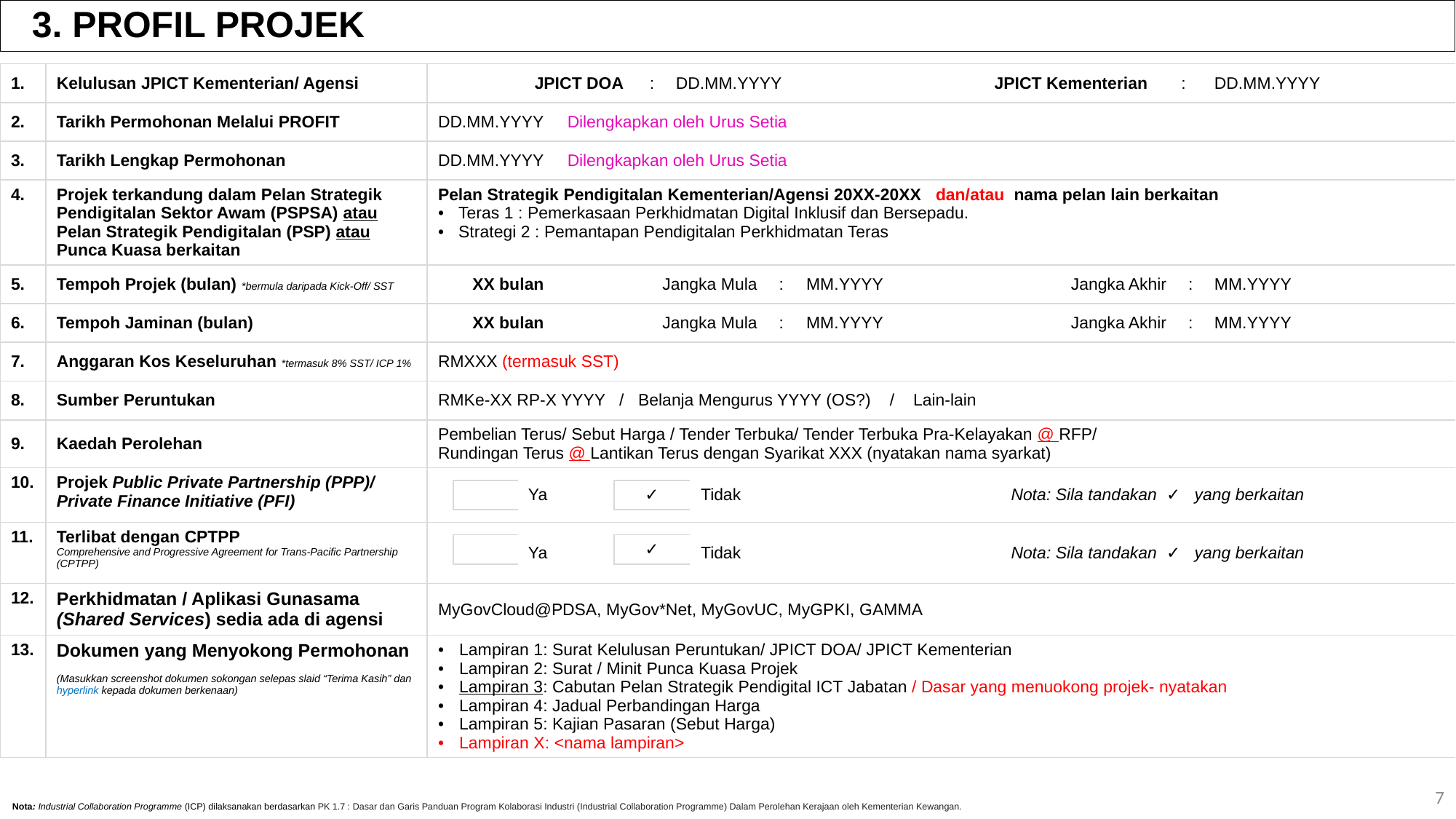

3. PROFIL PROJEK
| 1. | Kelulusan JPICT Kementerian/ Agensi | JPICT DOA |  |  | : | DD.MM.YYYY | : | DD.MM.YYYY |  |  | : | JPICT Kementerian |  | : |  | DD.MM.YYYY |
| --- | --- | --- | --- | --- | --- | --- | --- | --- | --- | --- | --- | --- | --- | --- | --- | --- |
| 2. | Tarikh Permohonan Melalui PROFIT | DD.MM.YYYY Dilengkapkan oleh Urus Setia |  |  |  |  |  |  |  |  |  |  |  |  |  |  |
| 3. | Tarikh Lengkap Permohonan | DD.MM.YYYY Dilengkapkan oleh Urus Setia |  |  |  |  |  |  |  |  |  |  |  |  |  |  |
| 4. | Projek terkandung dalam Pelan Strategik Pendigitalan Sektor Awam (PSPSA) atau Pelan Strategik Pendigitalan (PSP) atau Punca Kuasa berkaitan | Pelan Strategik Pendigitalan Kementerian/Agensi 20XX-20XX dan/atau nama pelan lain berkaitan Teras 1 : Pemerkasaan Perkhidmatan Digital Inklusif dan Bersepadu. Strategi 2 : Pemantapan Pendigitalan Perkhidmatan Teras |  |  |  |  |  |  |  |  |  |  |  |  |  |  |
| 5. | Tempoh Projek (bulan) \*bermula daripada Kick-Off/ SST | XX bulan |  |  | Jangka Mula |  |  |  |  | : | MM.YYYY |  | Jangka Akhir |  | : | MM.YYYY |
| 6. | Tempoh Jaminan (bulan) | XX bulan |  |  | Jangka Mula |  |  |  |  | : | MM.YYYY |  | Jangka Akhir |  | : | MM.YYYY |
| 7. | Anggaran Kos Keseluruhan \*termasuk 8% SST/ ICP 1% | RMXXX (termasuk SST) |  |  |  |  |  |  |  |  |  |  |  |  |  |  |
| 8. | Sumber Peruntukan | RMKe-XX RP-X YYYY / Belanja Mengurus YYYY (OS?) / Lain-lain |  |  |  |  |  |  |  |  |  |  |  |  |  |  |
| 9. | Kaedah Perolehan | Pembelian Terus/ Sebut Harga / Tender Terbuka/ Tender Terbuka Pra-Kelayakan @ RFP/ Rundingan Terus @ Lantikan Terus dengan Syarikat XXX (nyatakan nama syarkat) |  |  |  |  |  |  |  |  |  |  |  |  |  |  |
| 10. | Projek Public Private Partnership (PPP)/ Private Finance Initiative (PFI) |  |  | Ya |  |  |  |  | Tidak |  | Peralatan yang dibekalkan memenuhi keperluan/spesifikasi yang diperlukan. Kompetensi pasukan projek hendaklah mempunyai kemahiran dan kepakaran untuk melaksanakan khidmat sokongan teknikal yang telah ditetapkan di dalam kontrak. Pelaksanaan projek mengikut jadual yang ditetapkan, iaitu peralatan mesti siap dipasang sepenuhnnya sebelum kontrak bermula. |  | Nota: Sila tandakan ✓ yang berkaitan |  |  |  |
|  |  |  |  |  |  | ✓ |  |  |  |  |  |  |  |  |  |  |
|  |  |  |  |  |  |  |  |  |  |  |  |  |  |  |  |  |
| 11. | Terlibat dengan CPTPP Comprehensive and Progressive Agreement for Trans-Pacific Partnership (CPTPP) |  |  | Ya |  |  |  |  | Tidak |  | Peralatan yang dibekalkan memenuhi keperluan/spesifikasi yang diperlukan. Kompetensi pasukan projek hendaklah mempunyai kemahiran dan kepakaran untuk melaksanakan khidmat sokongan teknikal yang telah ditetapkan di dalam kontrak. Pelaksanaan projek mengikut jadual yang ditetapkan, iaitu peralatan mesti siap dipasang sepenuhnnya sebelum kontrak bermula. |  | Nota: Sila tandakan ✓ yang berkaitan |  |  |  |
|  |  |  |  |  |  | ✓ |  |  |  |  |  |  |  |  |  |  |
|  |  |  |  |  |  |  |  |  |  |  |  |  |  |  |  |  |
| 12. | Perkhidmatan / Aplikasi Gunasama (Shared Services) sedia ada di agensi | MyGovCloud@PDSA, MyGov\*Net, MyGovUC, MyGPKI, GAMMA |  |  |  |  |  |  |  |  |  |  |  |  |  |  |
| 13. | Dokumen yang Menyokong Permohonan (Masukkan screenshot dokumen sokongan selepas slaid “Terima Kasih” dan hyperlink kepada dokumen berkenaan) | Lampiran 1: Surat Kelulusan Peruntukan/ JPICT DOA/ JPICT Kementerian Lampiran 2: Surat / Minit Punca Kuasa Projek Lampiran 3: Cabutan Pelan Strategik Pendigital ICT Jabatan / Dasar yang menuokong projek- nyatakan Lampiran 4: Jadual Perbandingan Harga Lampiran 5: Kajian Pasaran (Sebut Harga) Lampiran X: <nama lampiran> |  |  |  |  |  |  |  |  |  |  |  |  |  |  |
7
Nota: Industrial Collaboration Programme (ICP) dilaksanakan berdasarkan PK 1.7 : Dasar dan Garis Panduan Program Kolaborasi Industri (Industrial Collaboration Programme) Dalam Perolehan Kerajaan oleh Kementerian Kewangan.